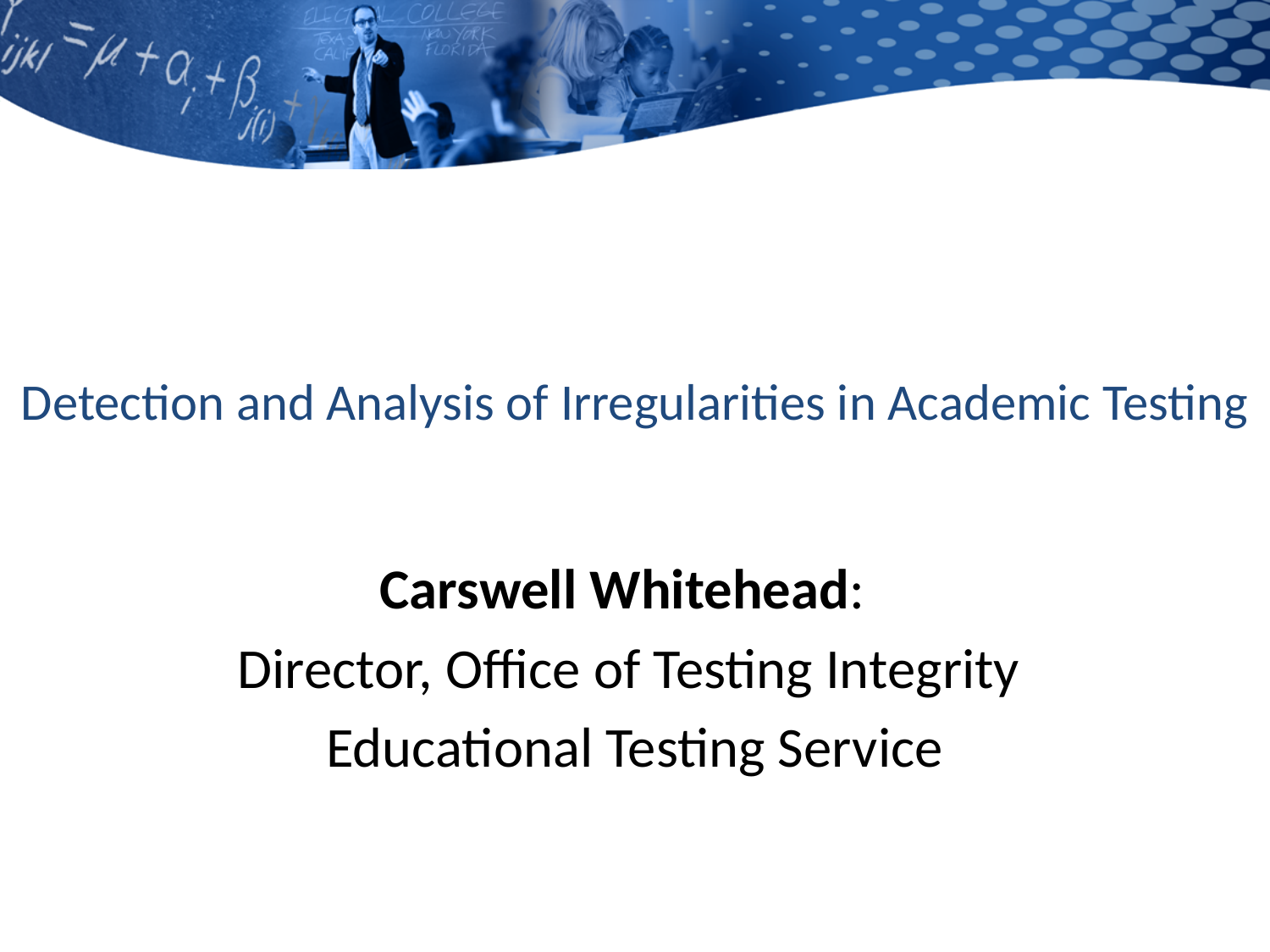

# Detection and Analysis of Irregularities in Academic Testing
Carswell Whitehead:
Director, Office of Testing Integrity
Educational Testing Service